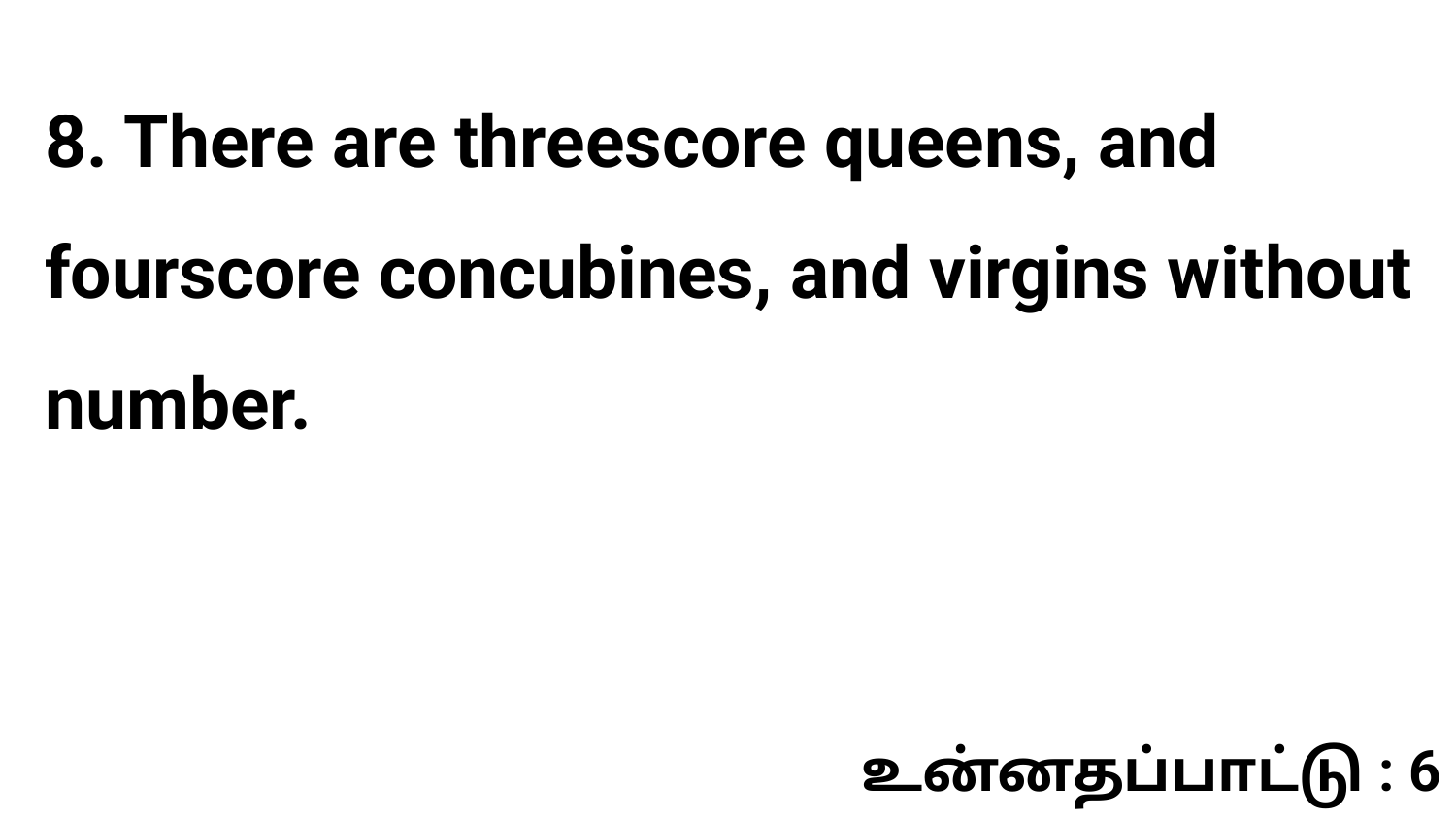

8. There are threescore queens, and fourscore concubines, and virgins without number.
உன்னதப்பாட்டு : 6